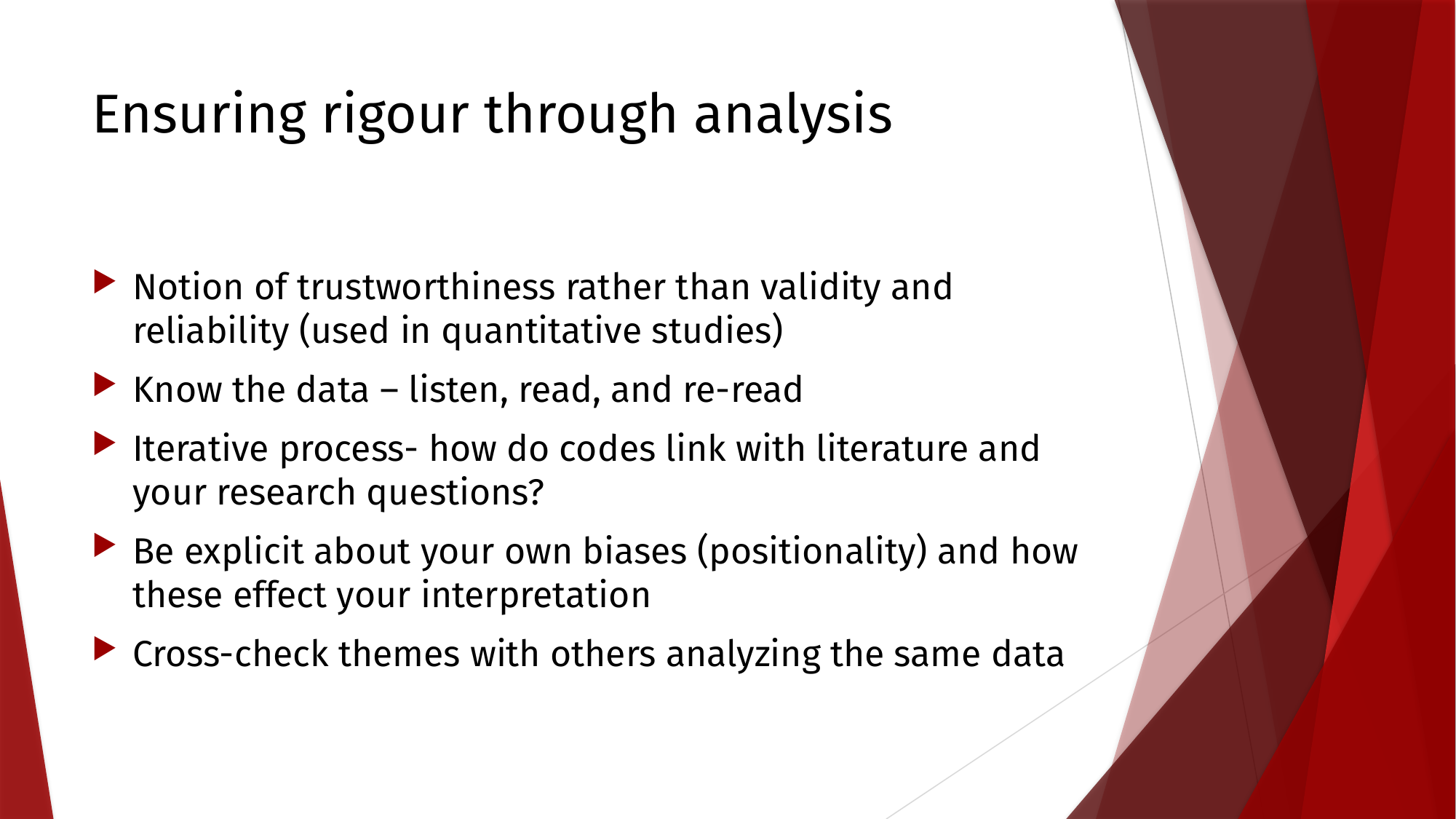

# Ensuring rigour through analysis
Notion of trustworthiness rather than validity and reliability (used in quantitative studies)
Know the data – listen, read, and re-read
Iterative process- how do codes link with literature and your research questions?
Be explicit about your own biases (positionality) and how these effect your interpretation
Cross-check themes with others analyzing the same data